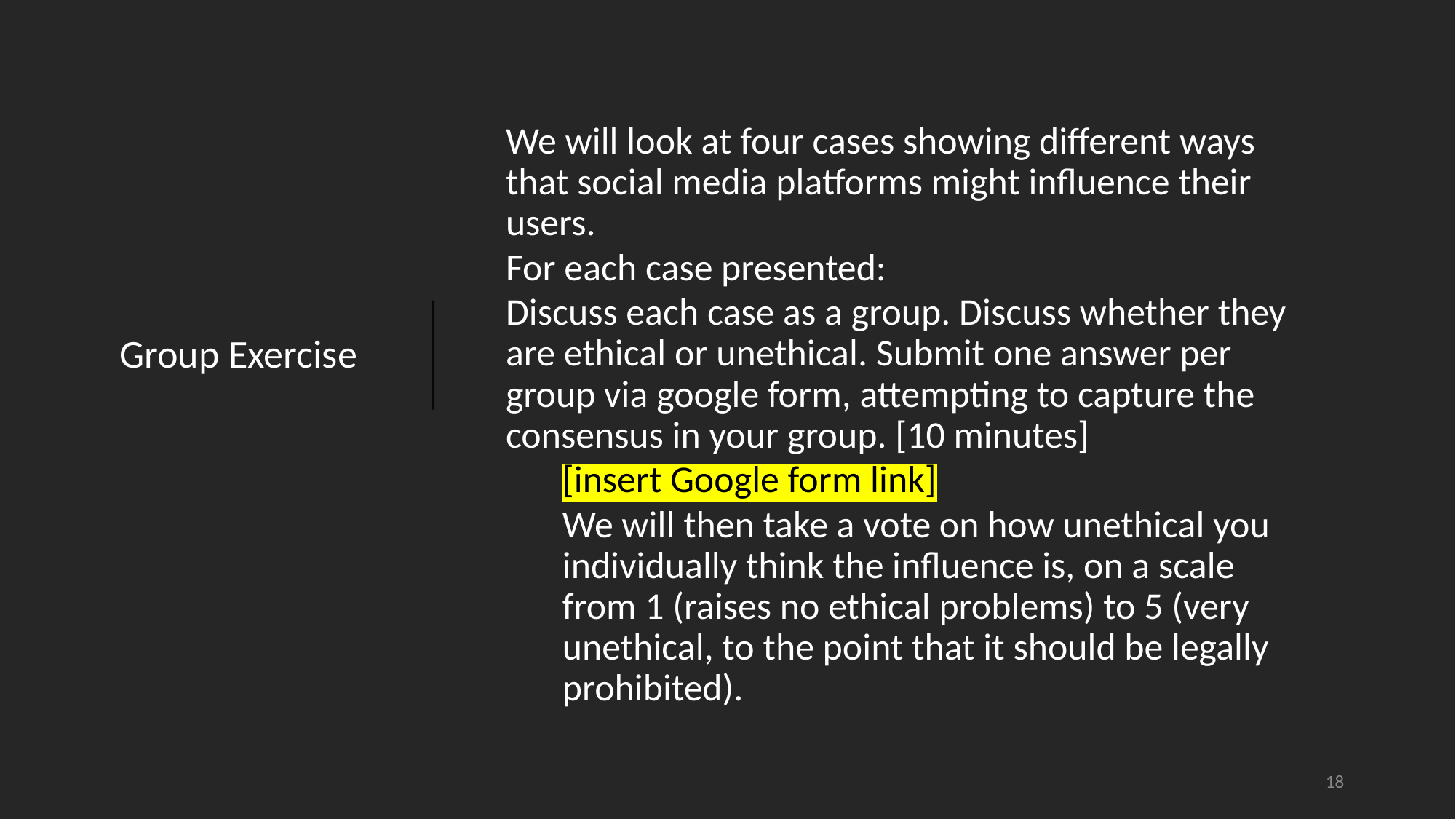

We will look at four cases showing different ways that social media platforms might influence their users.
For each case presented:
Discuss each case as a group. Discuss whether they are ethical or unethical. Submit one answer per group via google form, attempting to capture the consensus in your group. [10 minutes]
[insert Google form link]
We will then take a vote on how unethical you individually think the influence is, on a scale from 1 (raises no ethical problems) to 5 (very unethical, to the point that it should be legally prohibited).

# Group Exercise
18